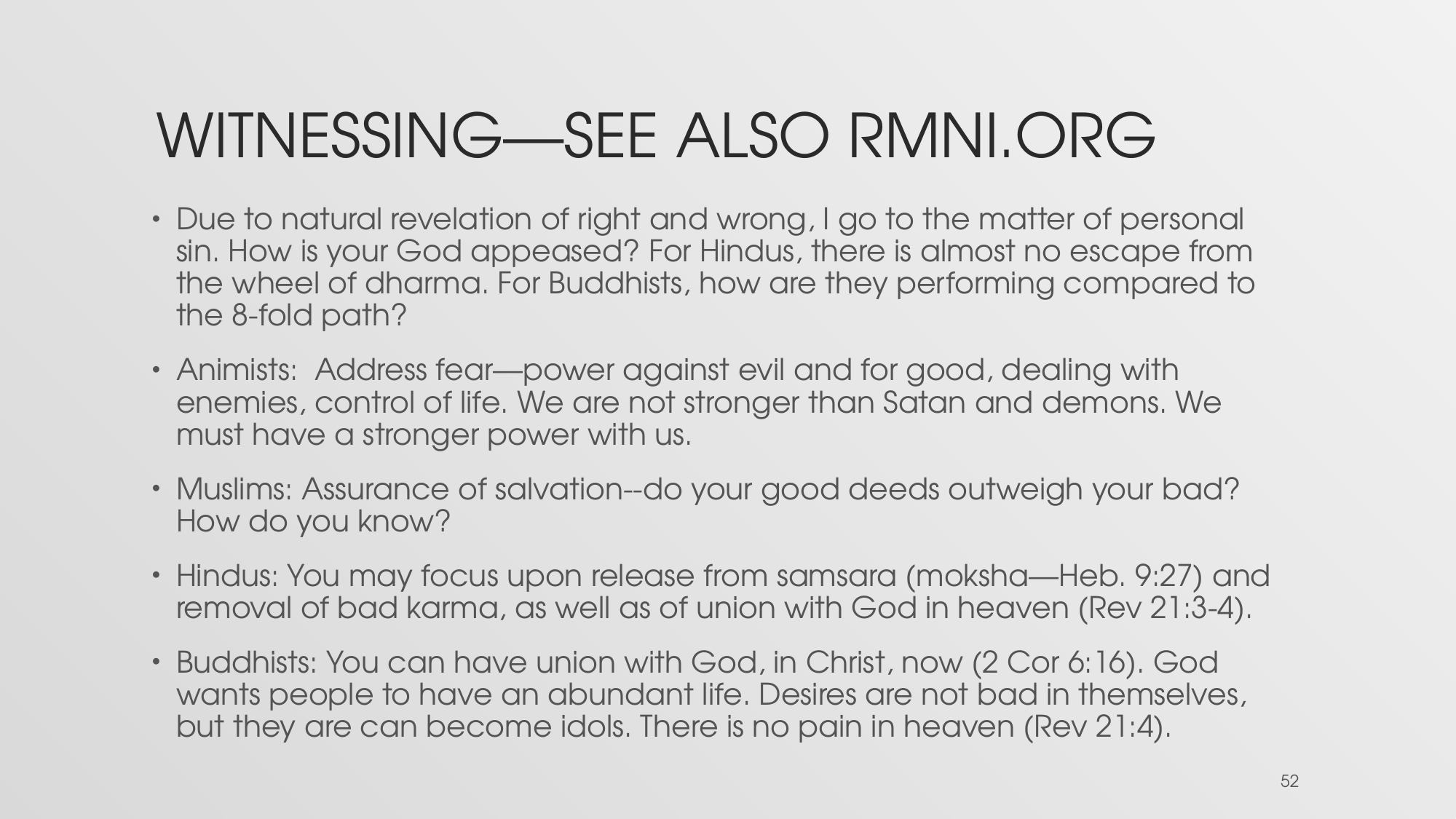

# Witnessing—see also rmni.org
Due to natural revelation of right and wrong, I go to the matter of personal sin. How is your God appeased? For Hindus, there is almost no escape from the wheel of dharma. For Buddhists, how are they performing compared to the 8-fold path?
Animists:  Address fear—power against evil and for good, dealing with enemies, control of life. We are not stronger than Satan and demons. We must have a stronger power with us.
Muslims: Assurance of salvation--do your good deeds outweigh your bad? How do you know?
Hindus: You may focus upon release from samsara (moksha—Heb. 9:27) and removal of bad karma, as well as of union with God in heaven (Rev 21:3-4).
Buddhists: You can have union with God, in Christ, now (2 Cor 6:16). God wants people to have an abundant life. Desires are not bad in themselves, but they are can become idols. There is no pain in heaven (Rev 21:4).

52